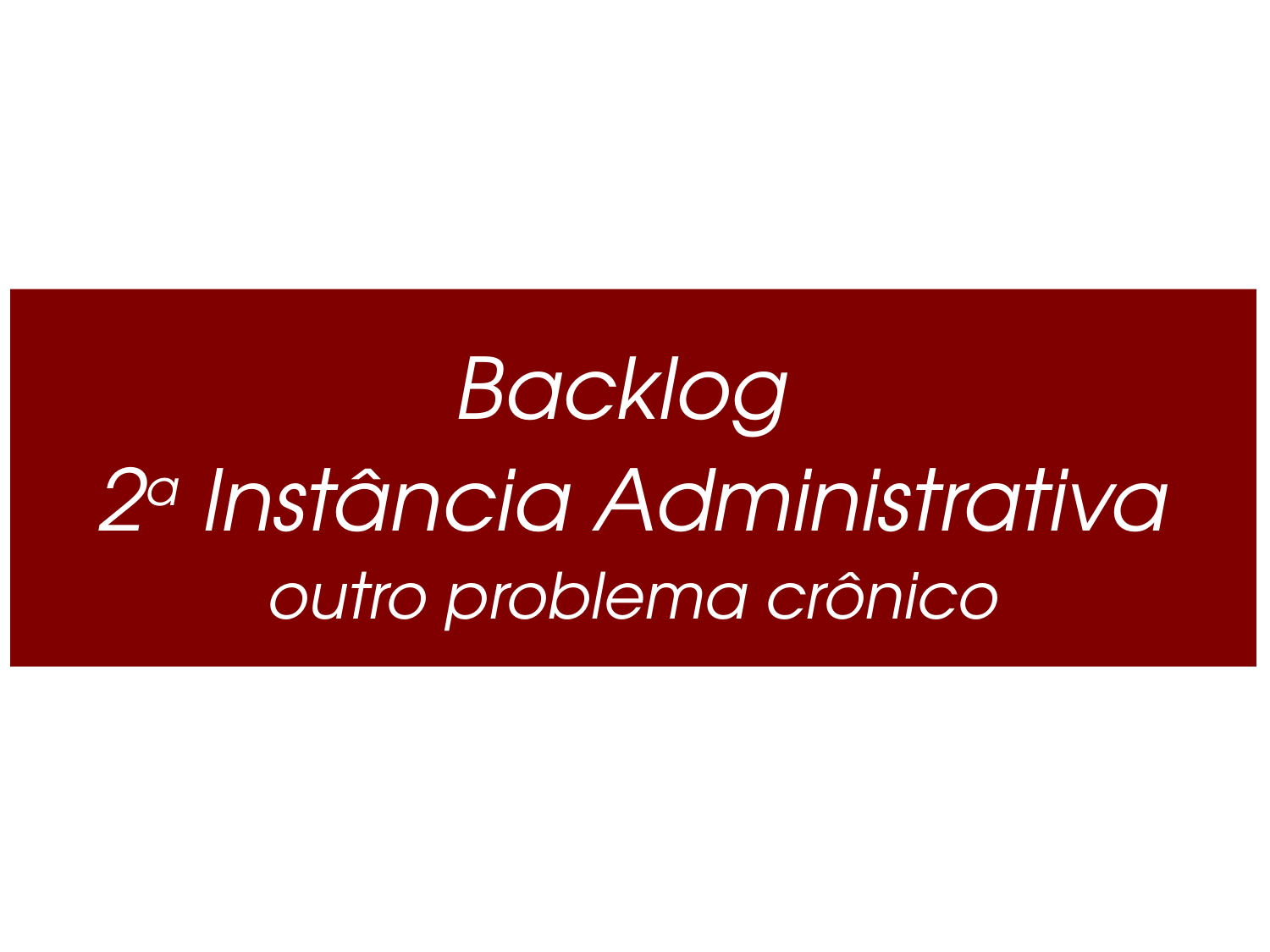

Backlog
2a Instância Administrativa
outro problema crônico